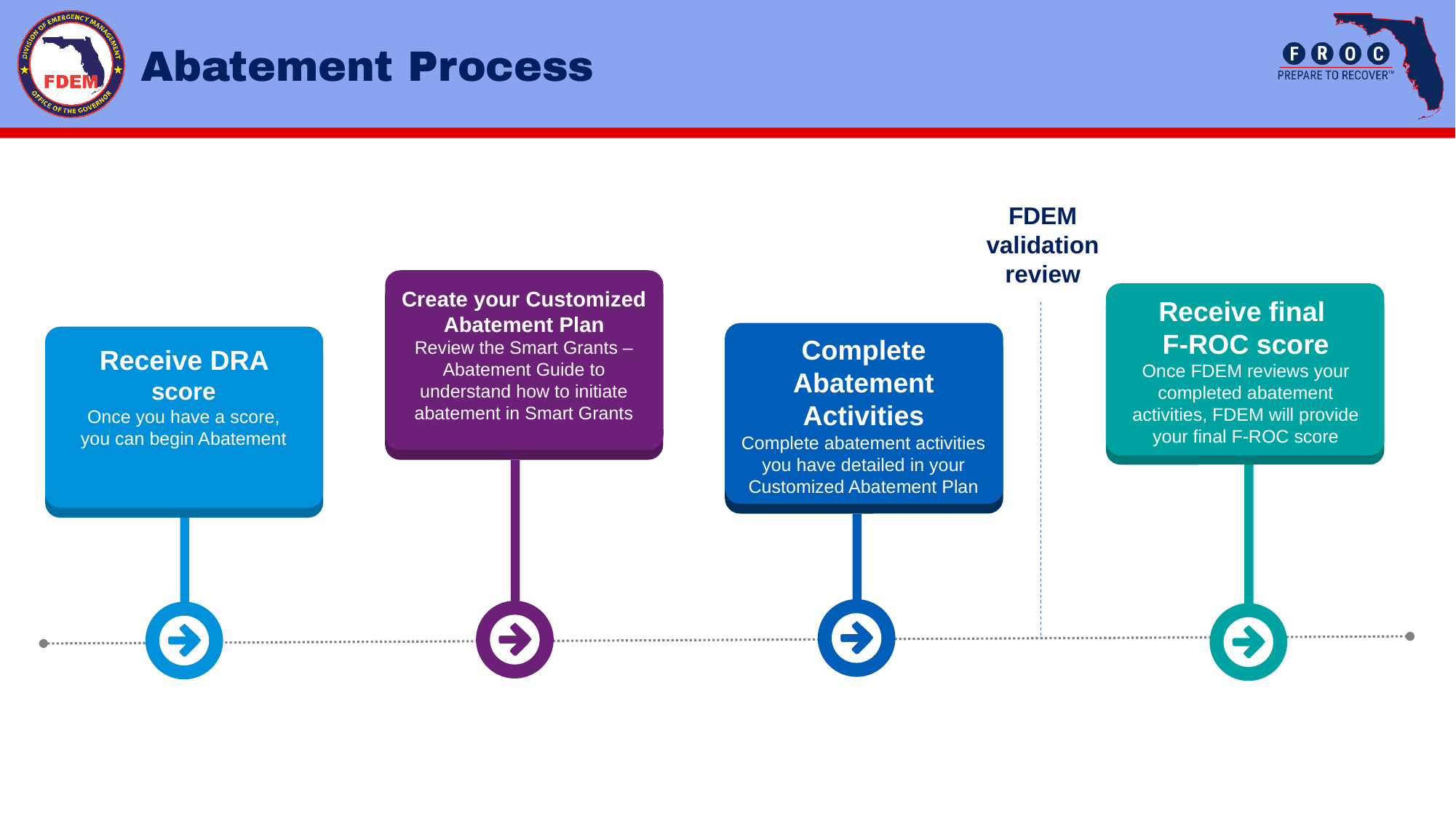

# Abatement Process
FDEM validation review

02

Create your Customized Abatement Plan
Review the Smart Grants – Abatement Guide to understand how to initiate abatement in Smart Grants

04

Receive final
F-ROC score
Once FDEM reviews your completed abatement activities, FDEM will provide your final F-ROC score

03

Complete Abatement Activities
Complete abatement activities you have detailed in your Customized Abatement Plan

01

Receive DRA score
Once you have a score, you can begin Abatement